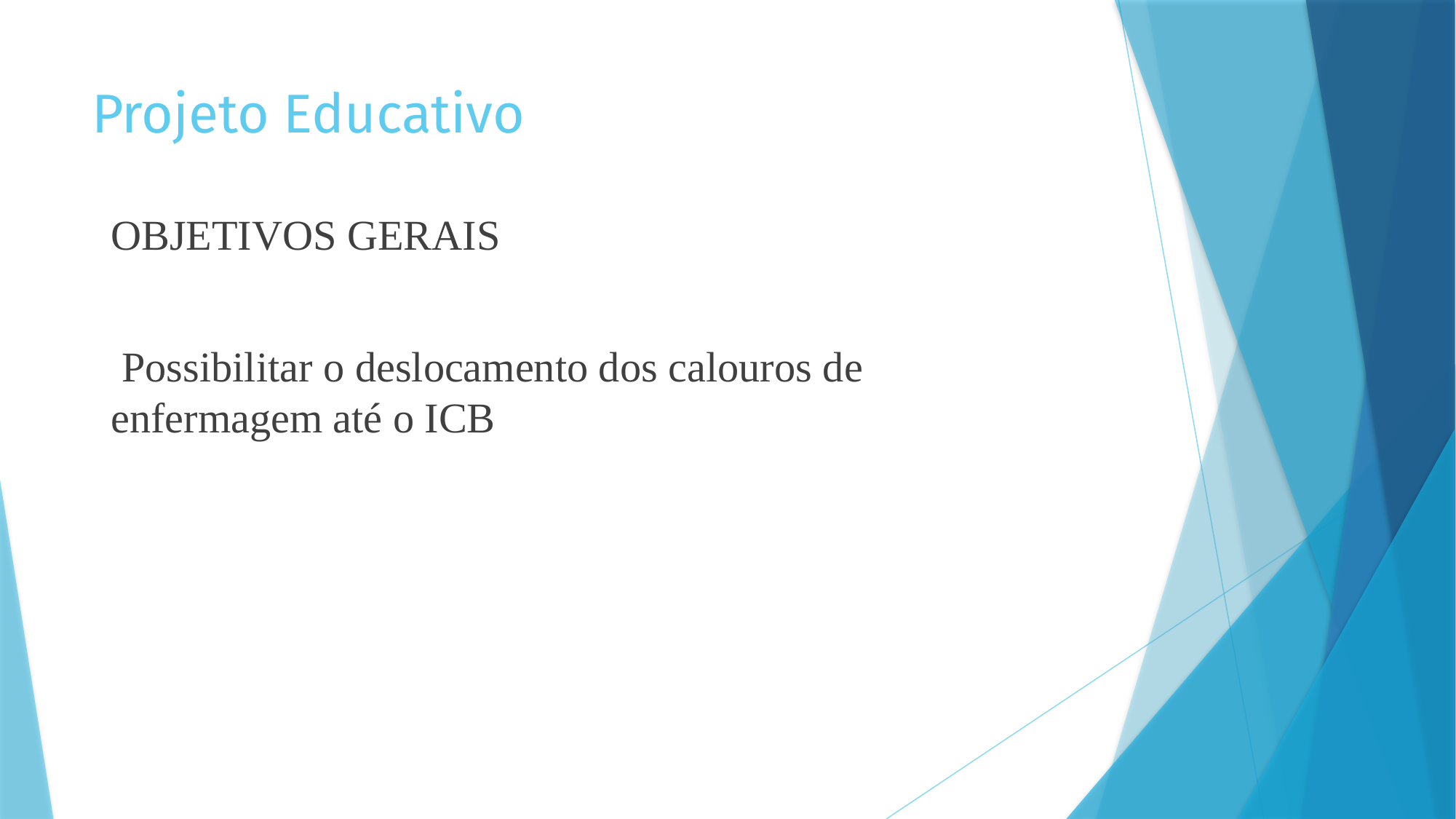

# Projeto Educativo
OBJETIVOS GERAIS

 Possibilitar o deslocamento dos calouros de enfermagem até o ICB